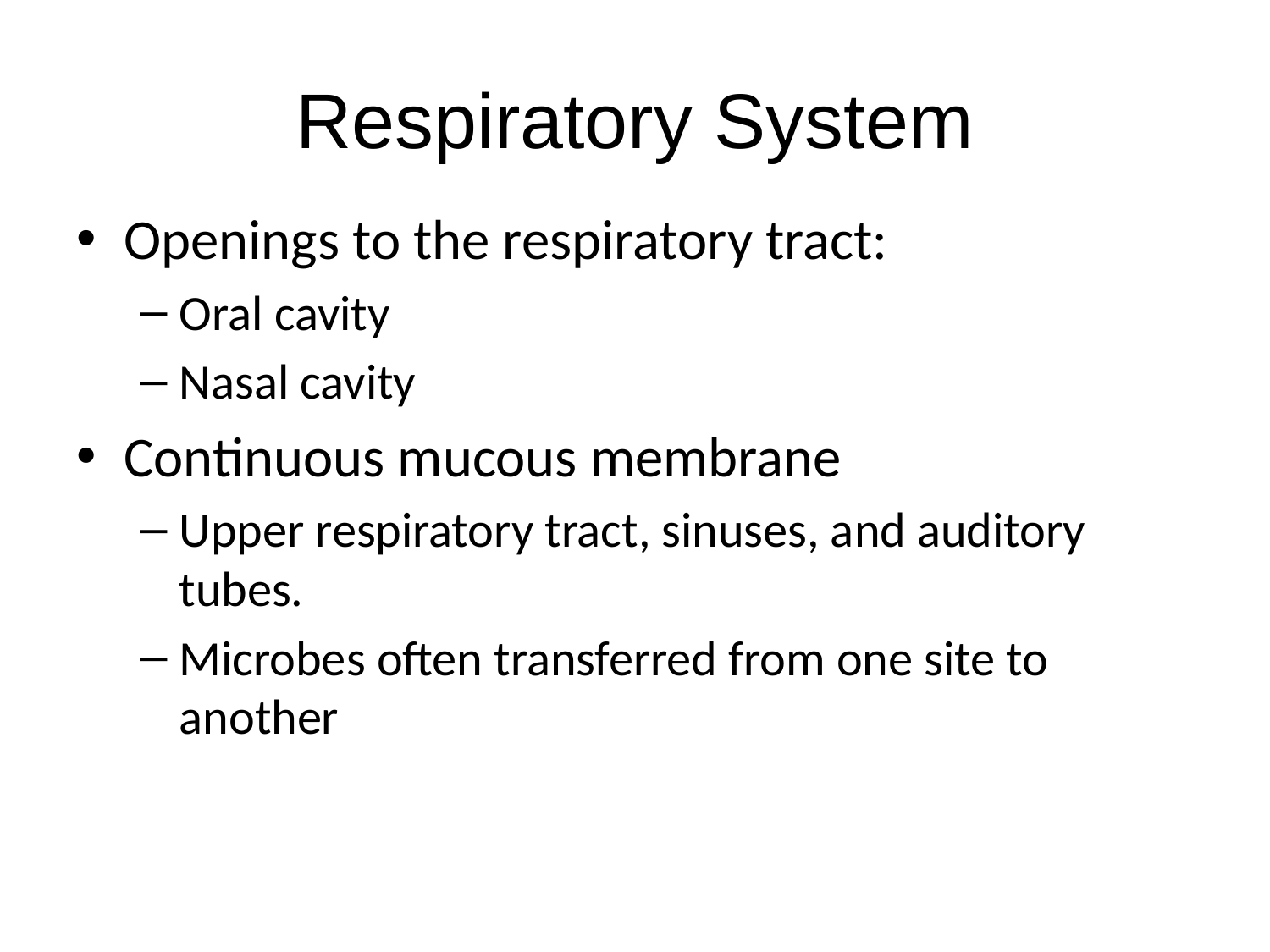

# Respiratory System
Openings to the respiratory tract:
Oral cavity
Nasal cavity
Continuous mucous membrane
Upper respiratory tract, sinuses, and auditory tubes.
Microbes often transferred from one site to another